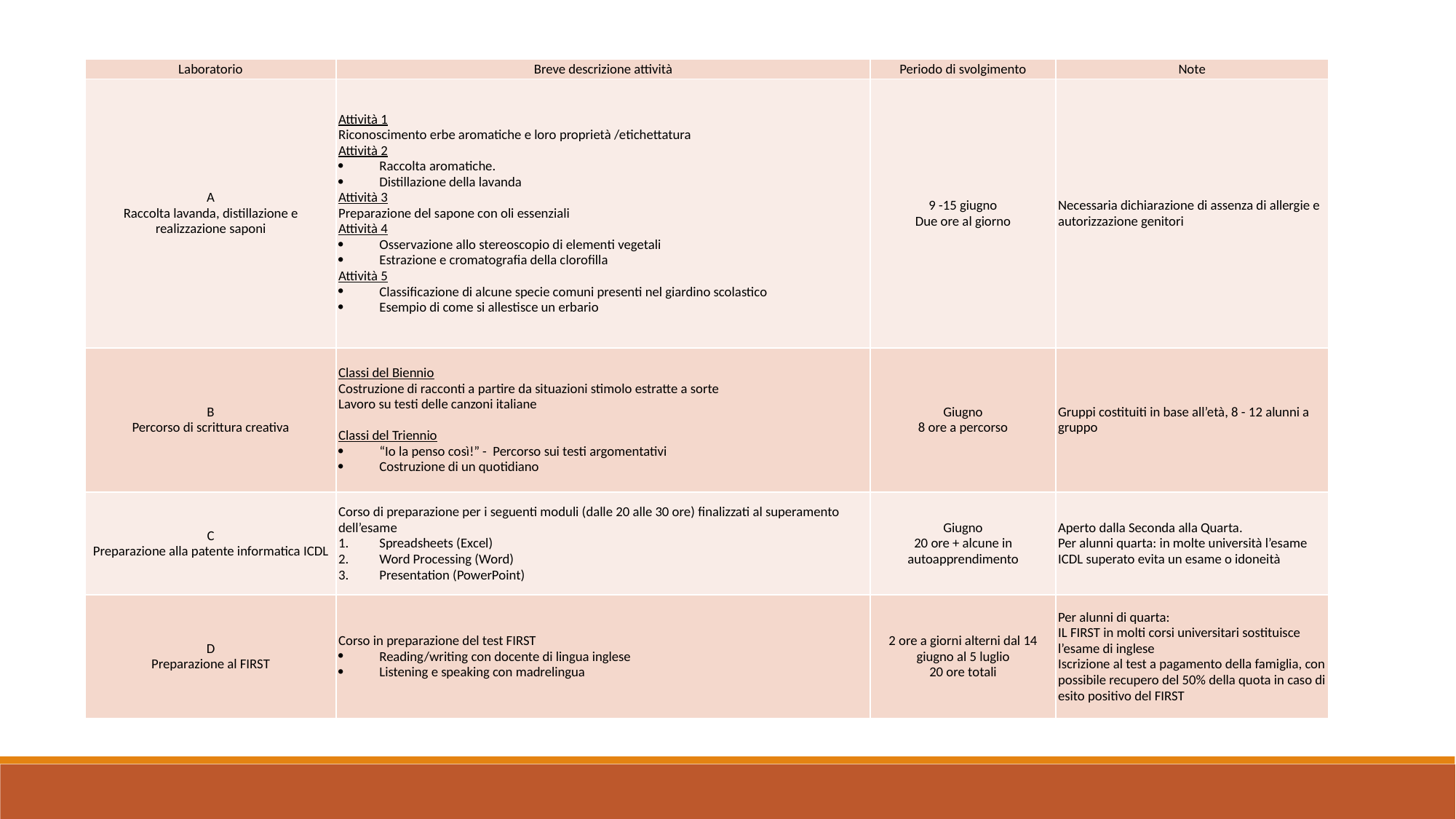

| Laboratorio | Breve descrizione attività | Periodo di svolgimento | Note |
| --- | --- | --- | --- |
| A Raccolta lavanda, distillazione e realizzazione saponi | Attività 1 Riconoscimento erbe aromatiche e loro proprietà /etichettatura Attività 2 Raccolta aromatiche. Distillazione della lavanda Attività 3 Preparazione del sapone con oli essenziali Attività 4 Osservazione allo stereoscopio di elementi vegetali Estrazione e cromatografia della clorofilla Attività 5 Classificazione di alcune specie comuni presenti nel giardino scolastico Esempio di come si allestisce un erbario | 9 -15 giugno Due ore al giorno | Necessaria dichiarazione di assenza di allergie e autorizzazione genitori |
| B Percorso di scrittura creativa | Classi del Biennio Costruzione di racconti a partire da situazioni stimolo estratte a sorte Lavoro su testi delle canzoni italiane   Classi del Triennio “Io la penso così!” - Percorso sui testi argomentativi Costruzione di un quotidiano | Giugno 8 ore a percorso | Gruppi costituiti in base all’età, 8 - 12 alunni a gruppo |
| C Preparazione alla patente informatica ICDL | Corso di preparazione per i seguenti moduli (dalle 20 alle 30 ore) finalizzati al superamento dell’esame Spreadsheets (Excel) Word Processing (Word) Presentation (PowerPoint) | Giugno 20 ore + alcune in autoapprendimento | Aperto dalla Seconda alla Quarta. Per alunni quarta: in molte università l’esame ICDL superato evita un esame o idoneità |
| D Preparazione al FIRST | Corso in preparazione del test FIRST Reading/writing con docente di lingua inglese Listening e speaking con madrelingua | 2 ore a giorni alterni dal 14 giugno al 5 luglio 20 ore totali | Per alunni di quarta: IL FIRST in molti corsi universitari sostituisce l’esame di inglese Iscrizione al test a pagamento della famiglia, con possibile recupero del 50% della quota in caso di esito positivo del FIRST |